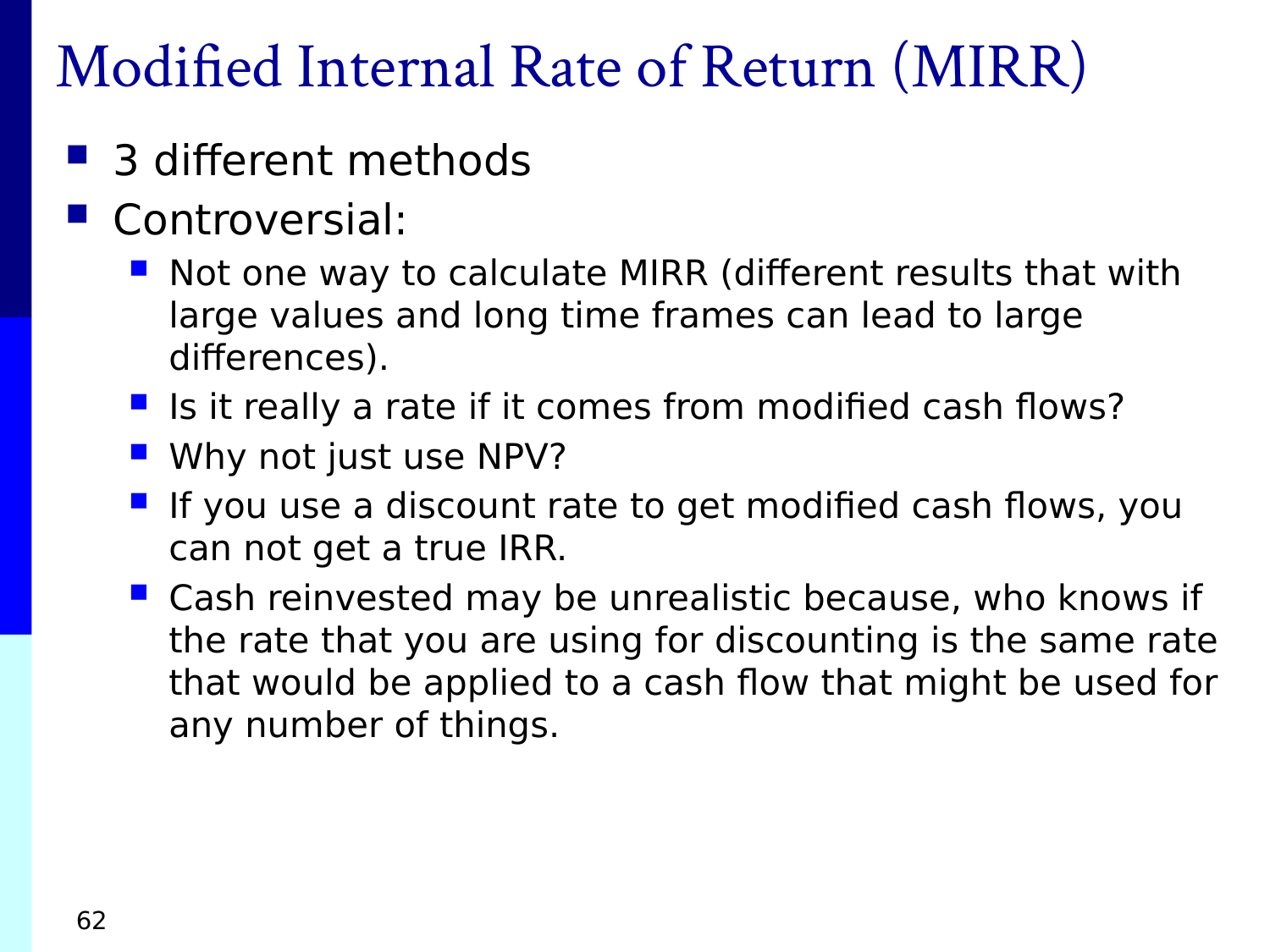

# Modified Internal Rate of Return (MIRR)
3 different methods
Controversial:
Not one way to calculate MIRR (different results that with large values and long time frames can lead to large differences).
Is it really a rate if it comes from modified cash flows?
Why not just use NPV?
If you use a discount rate to get modified cash flows, you can not get a true IRR.
Cash reinvested may be unrealistic because, who knows if the rate that you are using for discounting is the same rate that would be applied to a cash flow that might be used for any number of things.

62